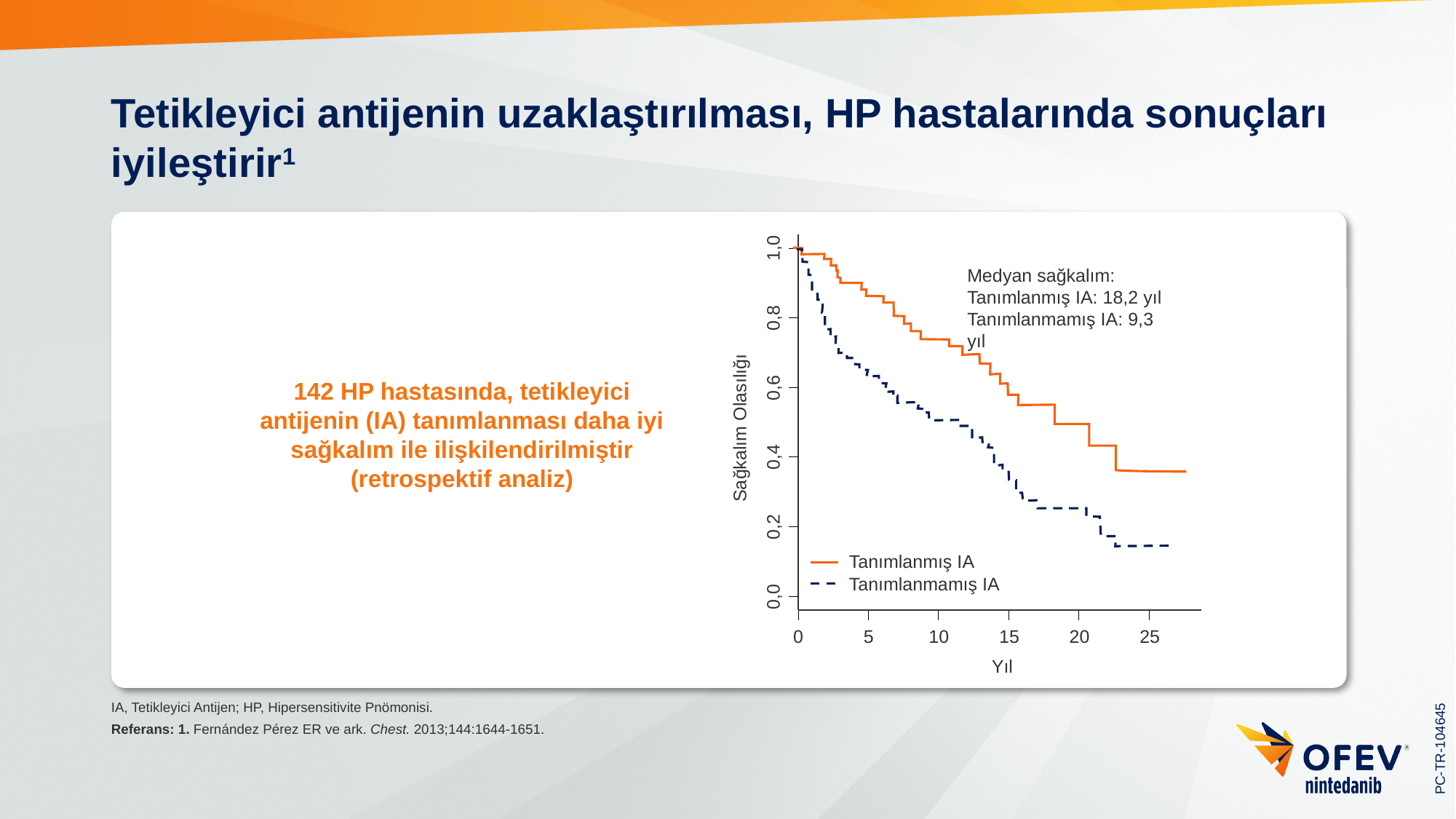

# Tetikleyici antijenin uzaklaştırılması, HP hastalarında sonuçları iyileştirir1

1,0
0,8
0,6
0,4
0,2
0,0

Sağkalım Olasılığı
Tanımlanmış IA
Tanımlanmamış IA
0
5
10
15
20
25
Yıl
142 HP hastasında, tetikleyici antijenin (IA) tanımlanması daha iyi sağkalım ile ilişkilendirilmiştir (retrospektif analiz)
Medyan sağkalım:
Tanımlanmış IA: 18,2 yıl
Tanımlanmamış IA: 9,3 yıl
IA, Tetikleyici Antijen; HP, Hipersensitivite Pnömonisi.
Referans: 1. Fernández Pérez ER ve ark. Chest. 2013;144:1644-1651.